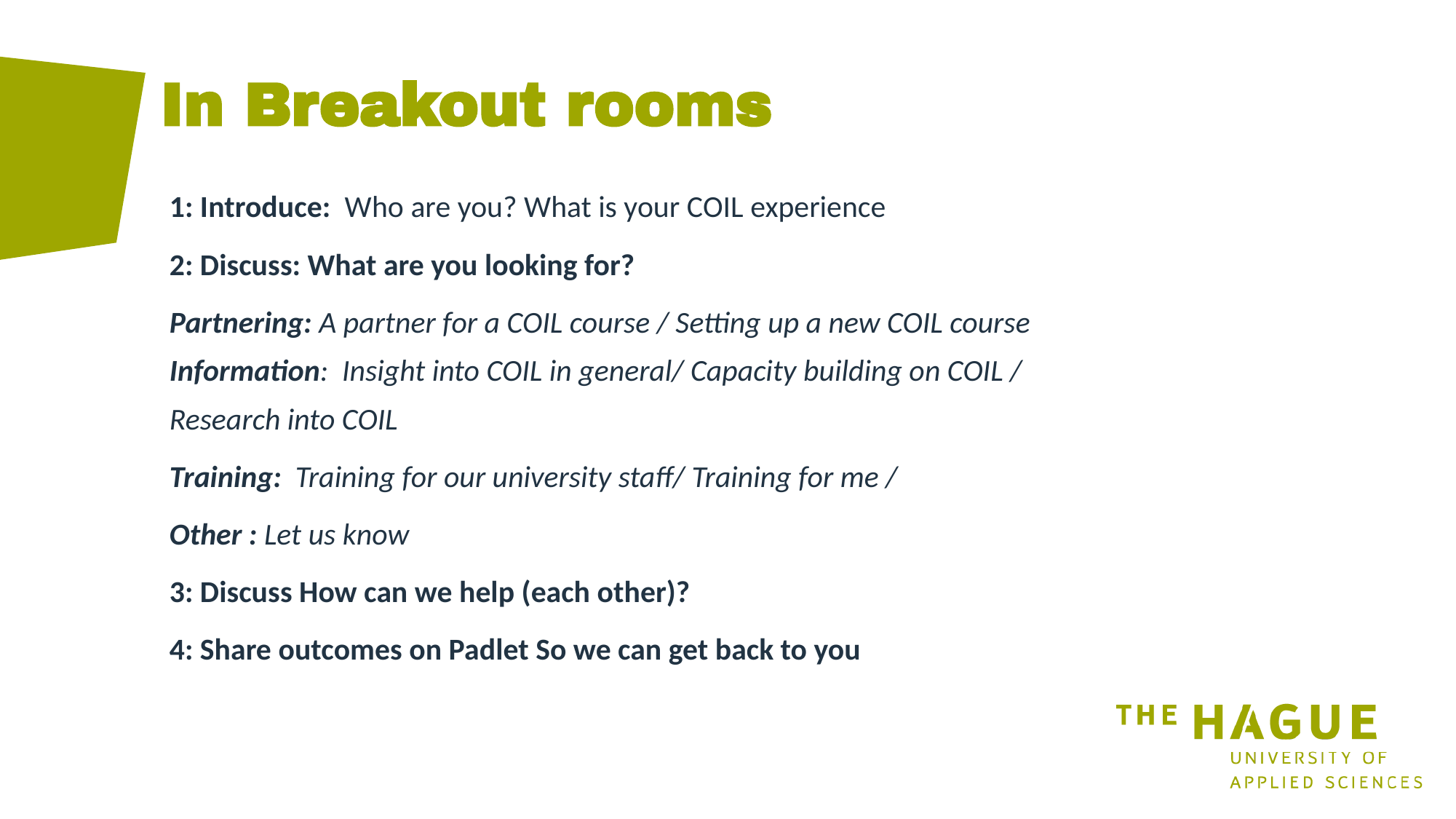

# In Breakout rooms

1: Introduce:  Who are you? What is your COIL experience
2: Discuss: What are you looking for?
Partnering: A partner for a COIL course / Setting up a new COIL course Information:  Insight into COIL in general/ Capacity building on COIL / Research into COIL
Training:  Training for our university staff/ Training for me /
Other : Let us know
3: Discuss How can we help (each other)?
4: Share outcomes on Padlet So we can get back to you